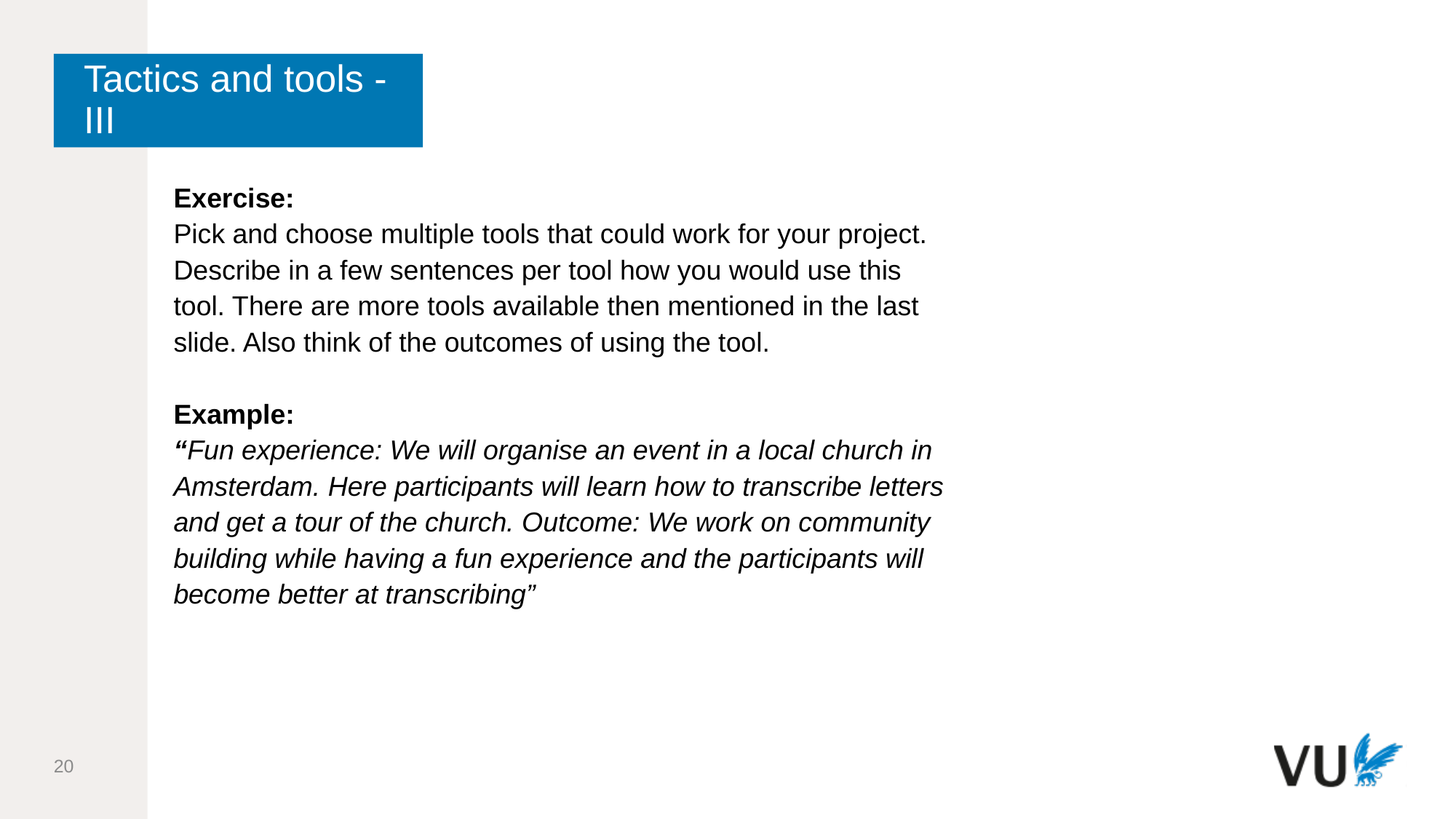

# Tactics and tools - III
Exercise:
Pick and choose multiple tools that could work for your project. Describe in a few sentences per tool how you would use this tool. There are more tools available then mentioned in the last slide. Also think of the outcomes of using the tool.

Example:
“Fun experience: We will organise an event in a local church in Amsterdam. Here participants will learn how to transcribe letters and get a tour of the church. Outcome: We work on community building while having a fun experience and the participants will become better at transcribing”

20